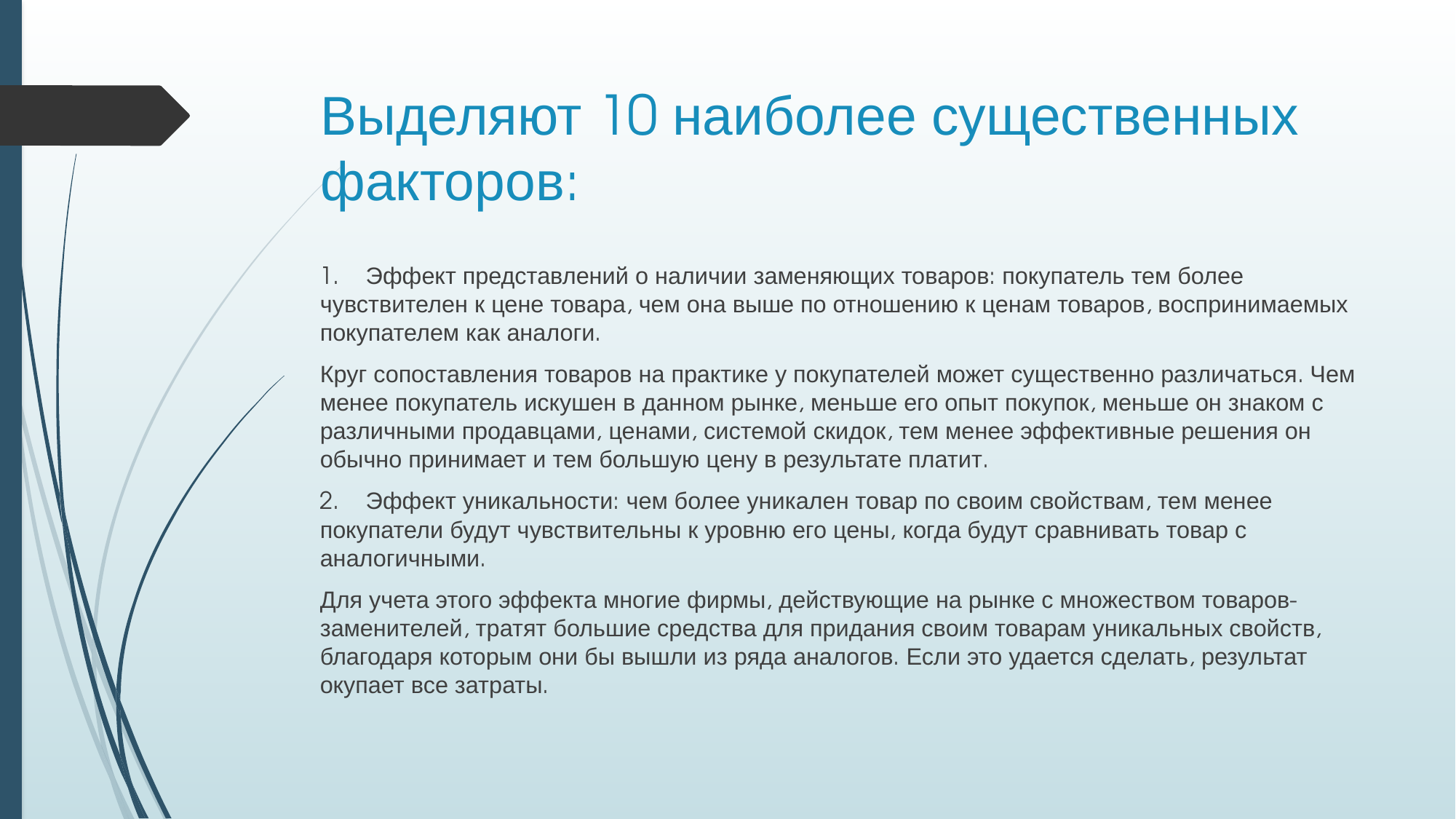

# Выделяют 10 наиболее существенных факторов:
1.    Эффект представлений о наличии заменяющих товаров: покупатель тем более чувствителен к цене товара, чем она выше по отношению к ценам товаров, воспринимаемых покупателем как аналоги.
Круг сопоставления товаров на практике у покупателей может существенно различаться. Чем менее покупатель искушен в данном рынке, меньше его опыт покупок, меньше он знаком с различными продавцами, ценами, системой скидок, тем менее эффективные решения он обычно принимает и тем большую цену в результате платит.
2.    Эффект уникальности: чем более уникален товар по своим свойствам, тем менее покупатели будут чувствительны к уровню его цены, когда будут сравнивать товар с аналогичными.
Для учета этого эффекта многие фирмы, действующие на рынке с множеством товаров-заменителей, тратят большие средства для придания своим товарам уникальных свойств, благодаря которым они бы вышли из ряда аналогов. Если это удается сделать, результат окупает все затраты.